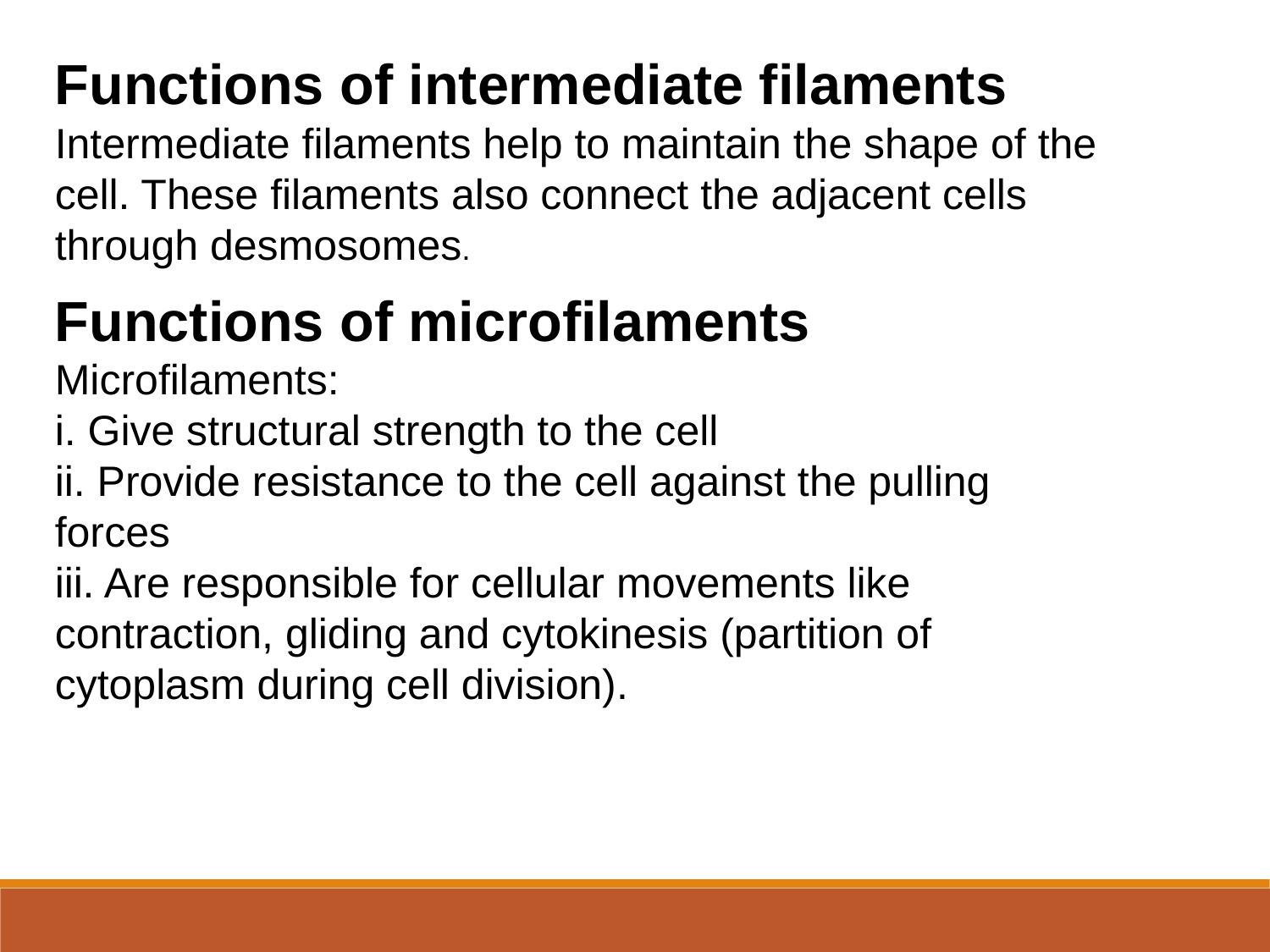

Functions of intermediate filaments
Intermediate filaments help to maintain the shape of the
cell. These filaments also connect the adjacent cells
through desmosomes.
Functions of microfilaments
Microfilaments:
i. Give structural strength to the cell
ii. Provide resistance to the cell against the pulling
forces
iii. Are responsible for cellular movements like
contraction, gliding and cytokinesis (partition of
cytoplasm during cell division).